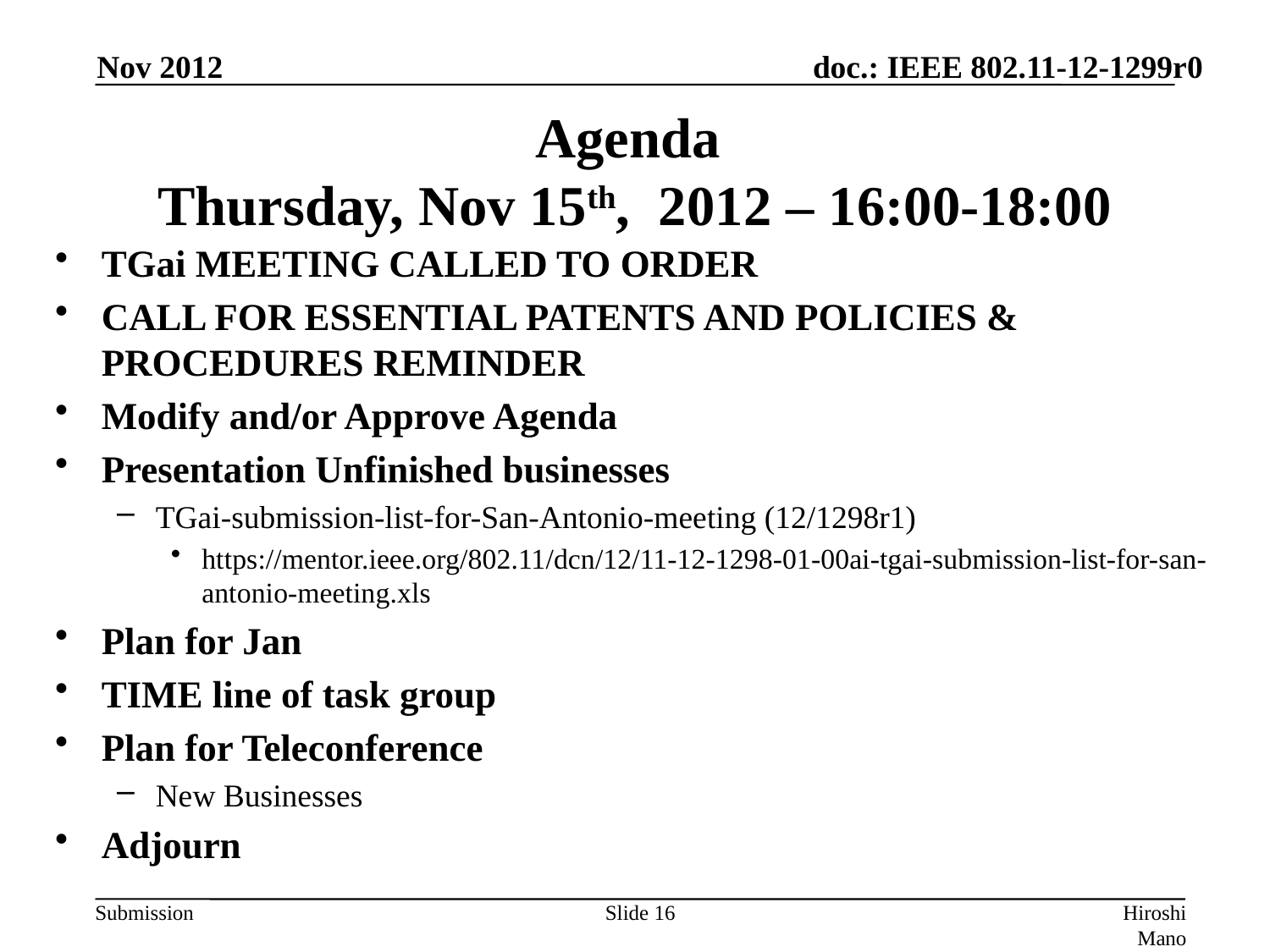

Nov 2012
# Agenda Thursday, Nov 15th,  2012 – 16:00-18:00
TGai MEETING CALLED TO ORDER
CALL FOR ESSENTIAL PATENTS AND POLICIES & PROCEDURES REMINDER
Modify and/or Approve Agenda
Presentation Unfinished businesses
TGai-submission-list-for-San-Antonio-meeting (12/1298r1)
https://mentor.ieee.org/802.11/dcn/12/11-12-1298-01-00ai-tgai-submission-list-for-san-antonio-meeting.xls
Plan for Jan
TIME line of task group
Plan for Teleconference
New Businesses
Adjourn
Slide 16
Hiroshi Mano (ATRD, Root, Lab)